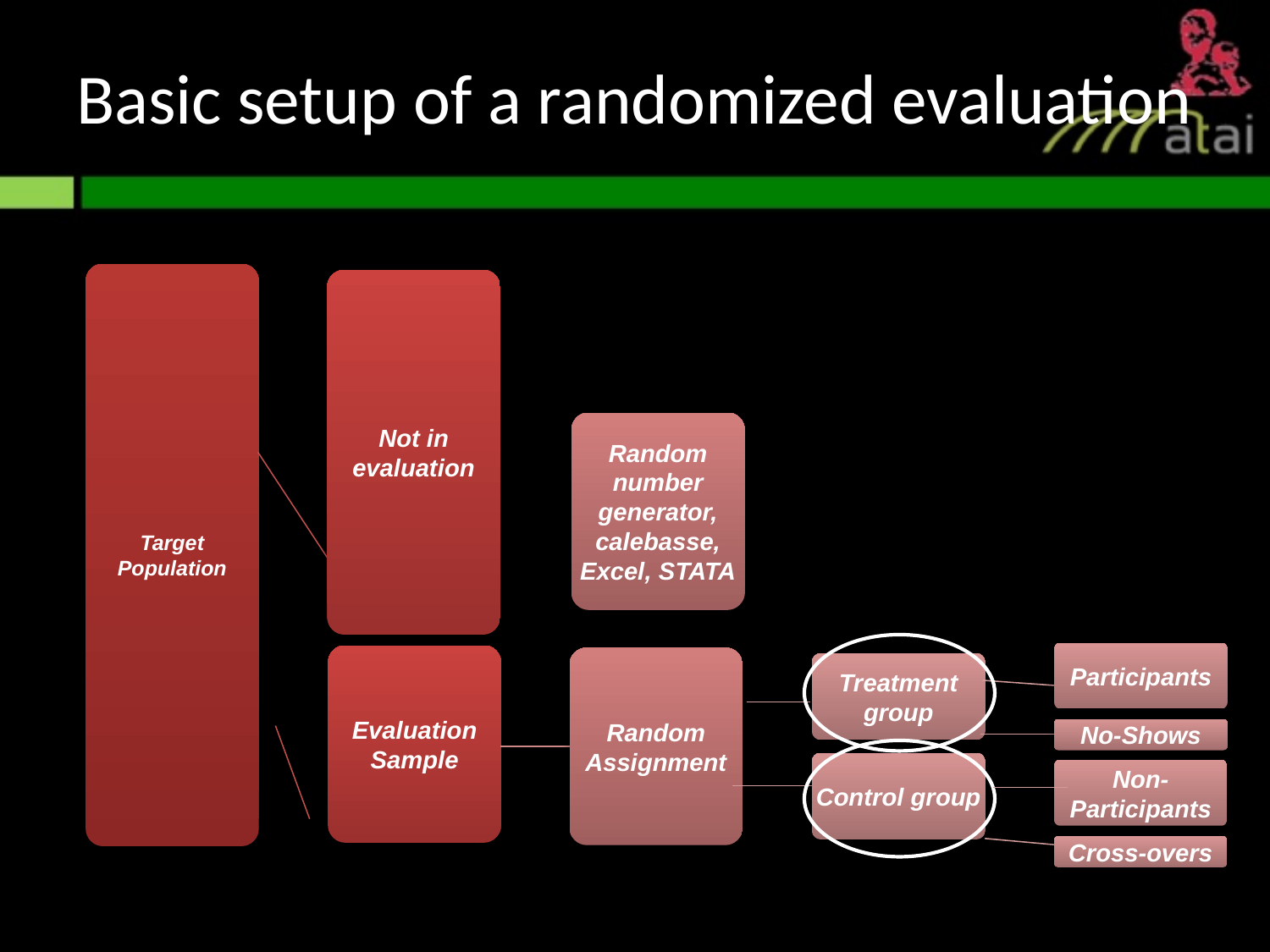

# Basic setup of a randomized evaluation
Target Population
Not in evaluation
Random number generator, calebasse, Excel, STATA

Participants
Evaluation Sample
Random Assignment
Treatment group

No-Shows

Control group
Non-Participants

Cross-overs

8